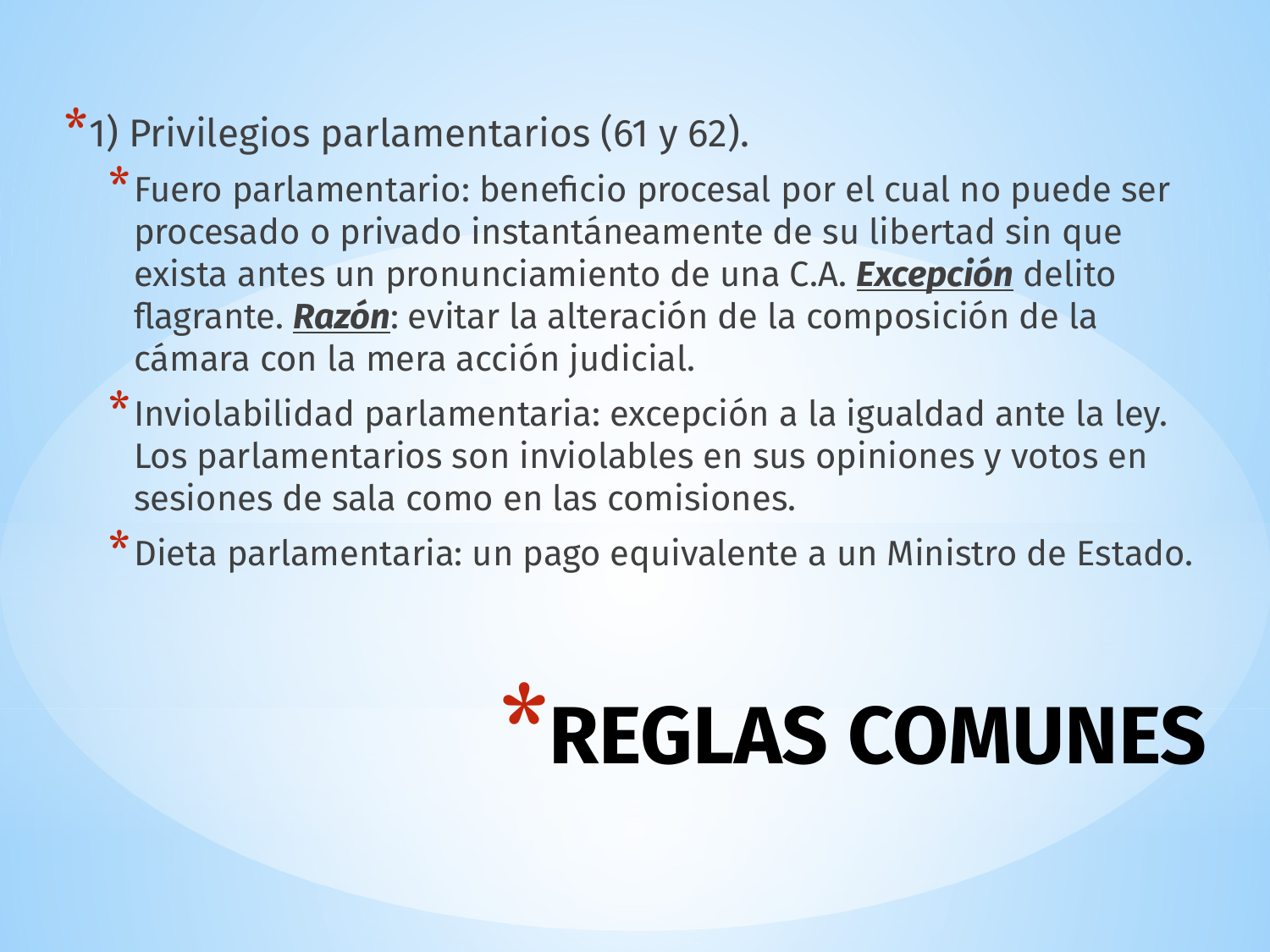

1) Privilegios parlamentarios (61 y 62).
Fuero parlamentario: beneficio procesal por el cual no puede ser procesado o privado instantáneamente de su libertad sin que exista antes un pronunciamiento de una C.A. Excepción delito flagrante. Razón: evitar la alteración de la composición de la cámara con la mera acción judicial.
Inviolabilidad parlamentaria: excepción a la igualdad ante la ley. Los parlamentarios son inviolables en sus opiniones y votos en sesiones de sala como en las comisiones.
Dieta parlamentaria: un pago equivalente a un Ministro de Estado.

# REGLAS COMUNES